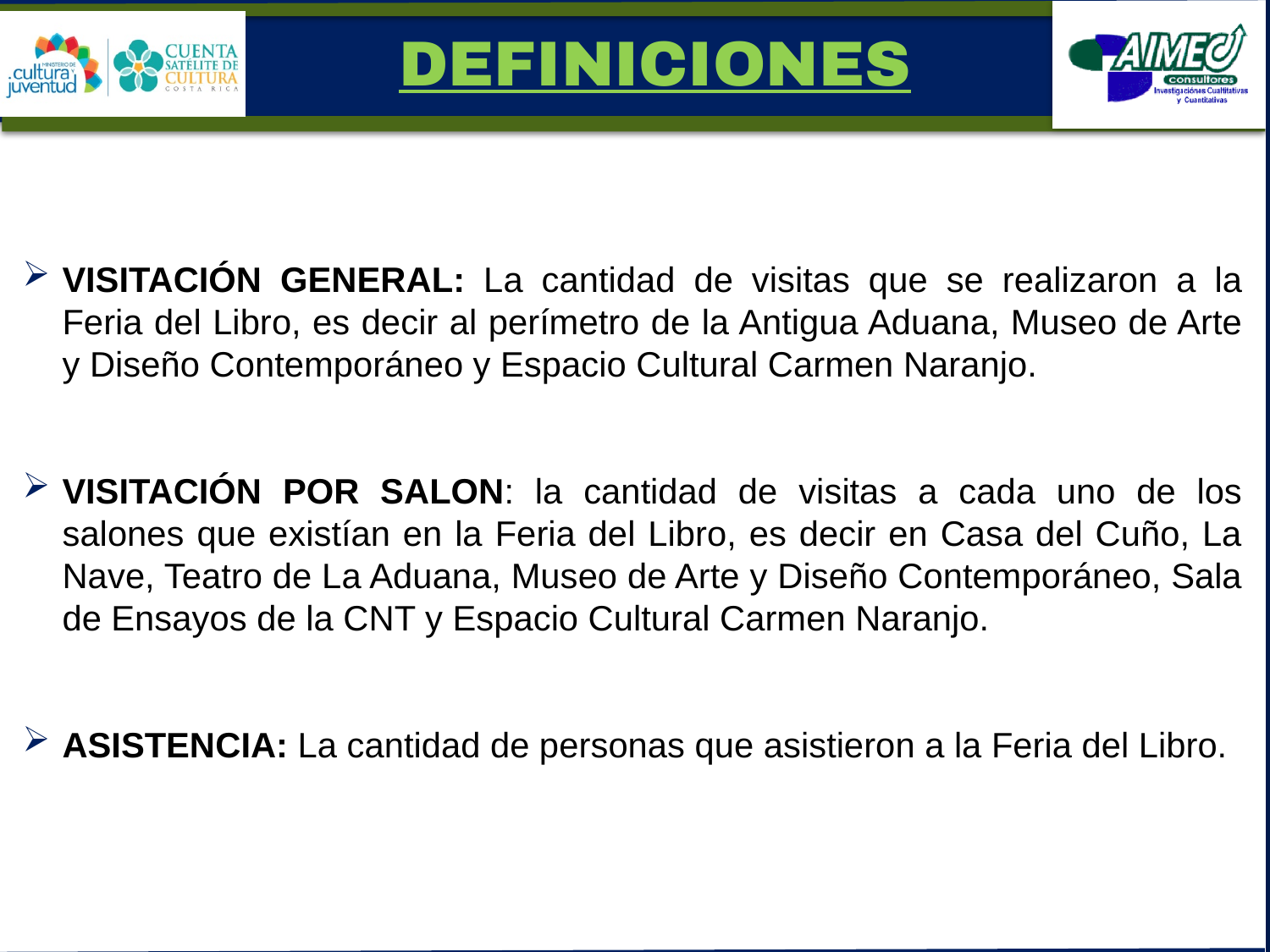

DEFINICIONES

VISITACIÓN GENERAL: La cantidad de visitas que se realizaron a la Feria del Libro, es decir al perímetro de la Antigua Aduana, Museo de Arte y Diseño Contemporáneo y Espacio Cultural Carmen Naranjo.

VISITACIÓN POR SALON: la cantidad de visitas a cada uno de los salones que existían en la Feria del Libro, es decir en Casa del Cuño, La Nave, Teatro de La Aduana, Museo de Arte y Diseño Contemporáneo, Sala de Ensayos de la CNT y Espacio Cultural Carmen Naranjo.

ASISTENCIA: La cantidad de personas que asistieron a la Feria del Libro.